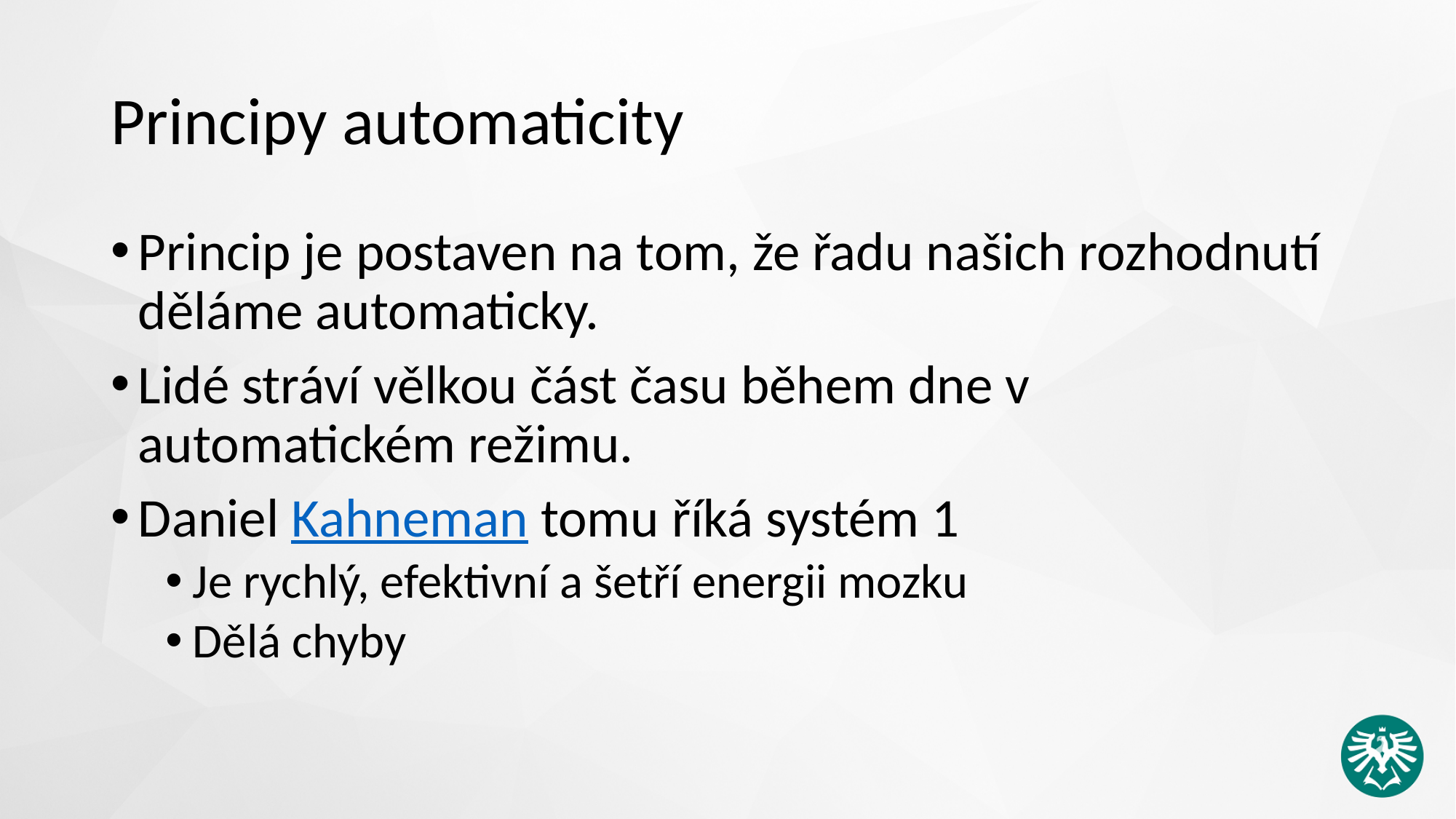

# Principy automaticity
Princip je postaven na tom, že řadu našich rozhodnutí děláme automaticky.
Lidé stráví vělkou část času během dne v automatickém režimu.
Daniel Kahneman tomu říká systém 1
Je rychlý, efektivní a šetří energii mozku
Dělá chyby